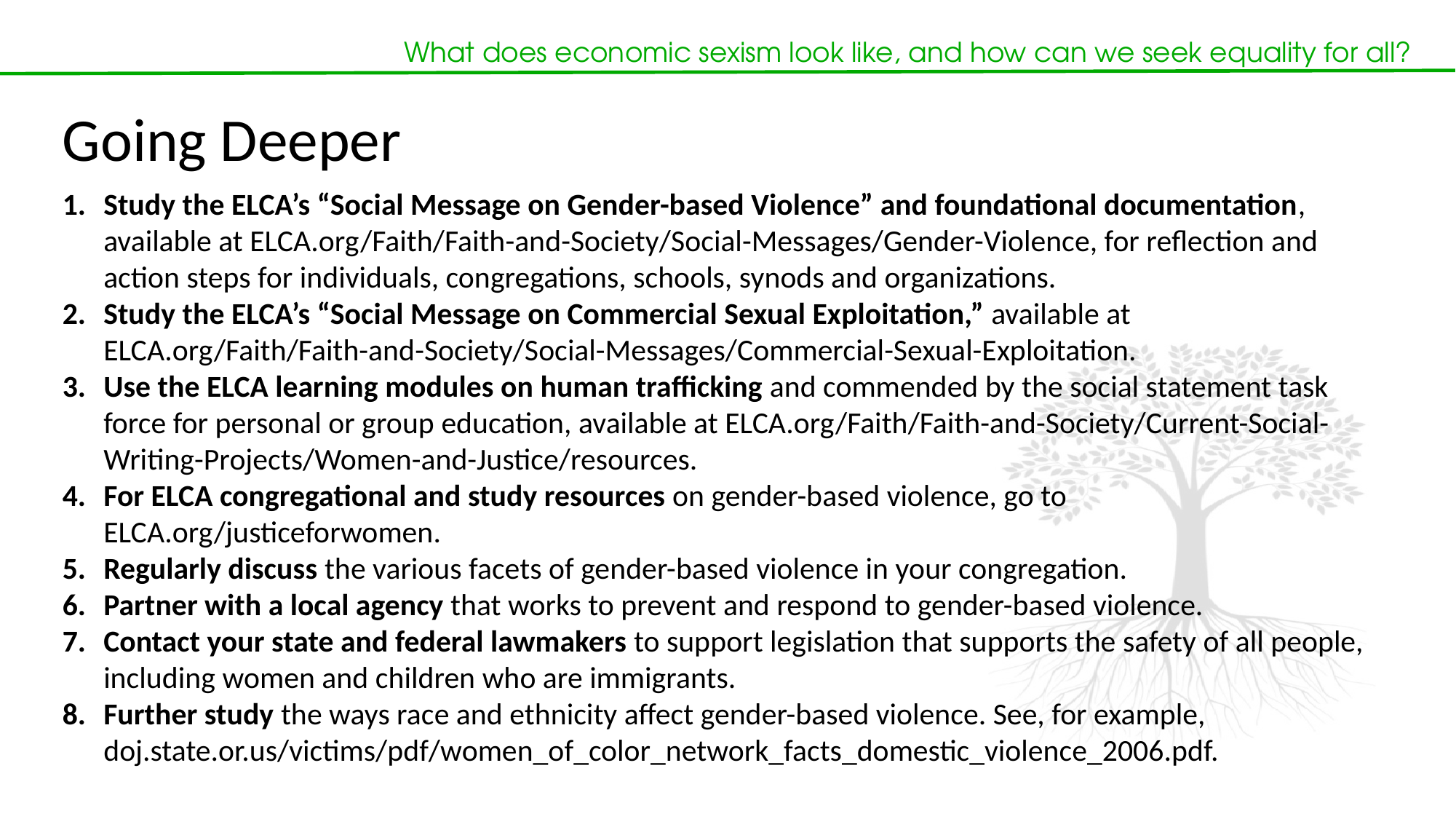

What does economic sexism look like, and how can we seek equality for all?
Going Deeper
Study the ELCA’s “Social Message on Gender-based Violence” and foundational documentation, available at ELCA.org/Faith/Faith-and-Society/Social-Messages/Gender-Violence, for reflection and action steps for individuals, congregations, schools, synods and organizations.
Study the ELCA’s “Social Message on Commercial Sexual Exploitation,” available at ELCA.org/Faith/Faith-and-Society/Social-Messages/Commercial-Sexual-Exploitation.
Use the ELCA learning modules on human trafficking and commended by the social statement task force for personal or group education, available at ELCA.org/Faith/Faith-and-Society/Current-Social-Writing-Projects/Women-and-Justice/resources.
For ELCA congregational and study resources on gender-based violence, go to ELCA.org/justiceforwomen.
Regularly discuss the various facets of gender-based violence in your congregation.
Partner with a local agency that works to prevent and respond to gender-based violence.
Contact your state and federal lawmakers to support legislation that supports the safety of all people, including women and children who are immigrants.
Further study the ways race and ethnicity affect gender-based violence. See, for example, doj.state.or.us/victims/pdf/women_of_color_network_facts_domestic_violence_2006.pdf.